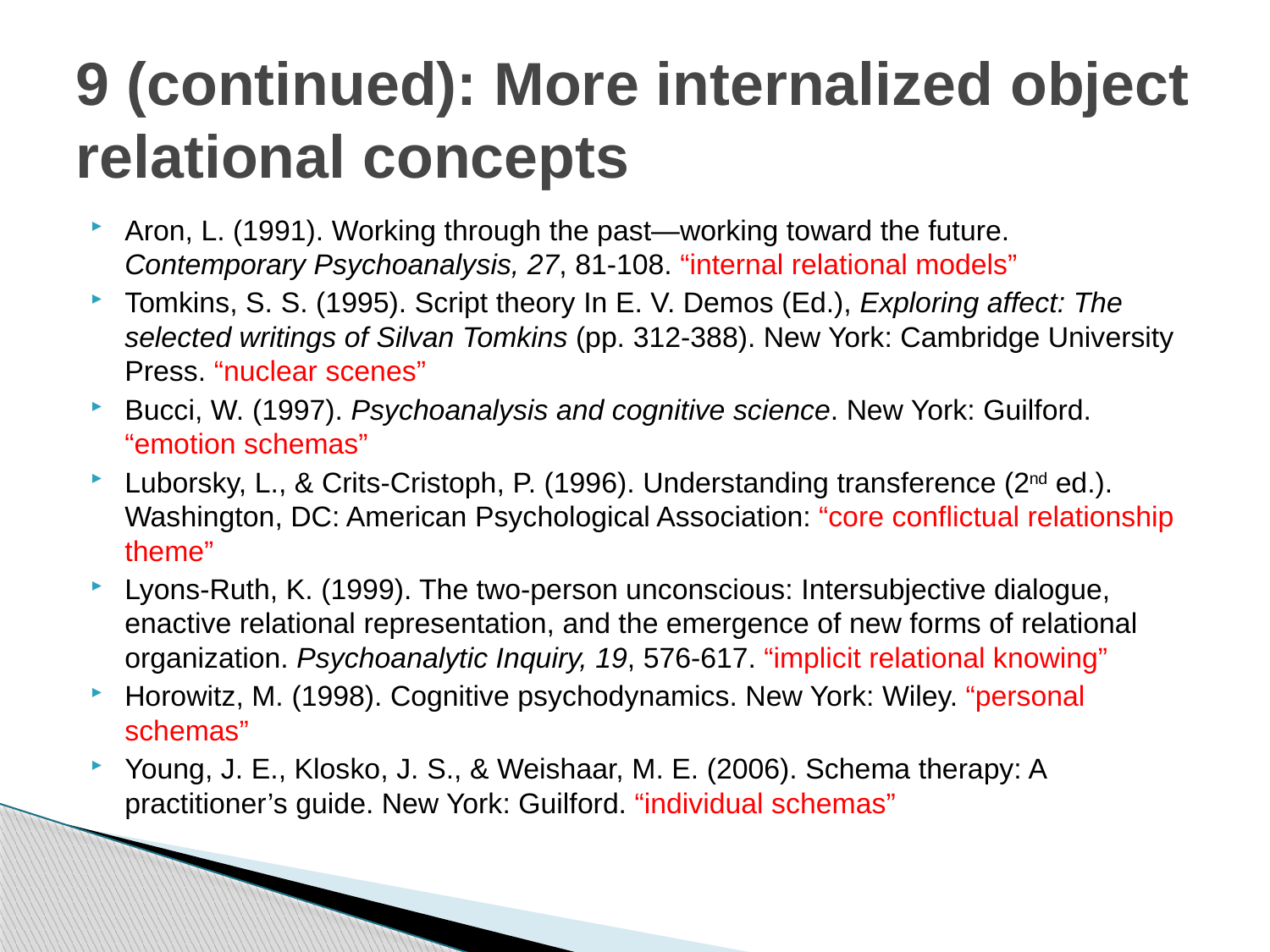

# 9 (continued): More internalized object relational concepts
Aron, L. (1991). Working through the past—working toward the future. Contemporary Psychoanalysis, 27, 81-108. “internal relational models”
Tomkins, S. S. (1995). Script theory In E. V. Demos (Ed.), Exploring affect: The selected writings of Silvan Tomkins (pp. 312-388). New York: Cambridge University Press. “nuclear scenes”
Bucci, W. (1997). Psychoanalysis and cognitive science. New York: Guilford. “emotion schemas”
Luborsky, L., & Crits-Cristoph, P. (1996). Understanding transference (2nd ed.). Washington, DC: American Psychological Association: “core conflictual relationship theme”
Lyons-Ruth, K. (1999). The two-person unconscious: Intersubjective dialogue, enactive relational representation, and the emergence of new forms of relational organization. Psychoanalytic Inquiry, 19, 576-617. “implicit relational knowing”
Horowitz, M. (1998). Cognitive psychodynamics. New York: Wiley. “personal schemas”
Young, J. E., Klosko, J. S., & Weishaar, M. E. (2006). Schema therapy: A practitioner’s guide. New York: Guilford. “individual schemas”